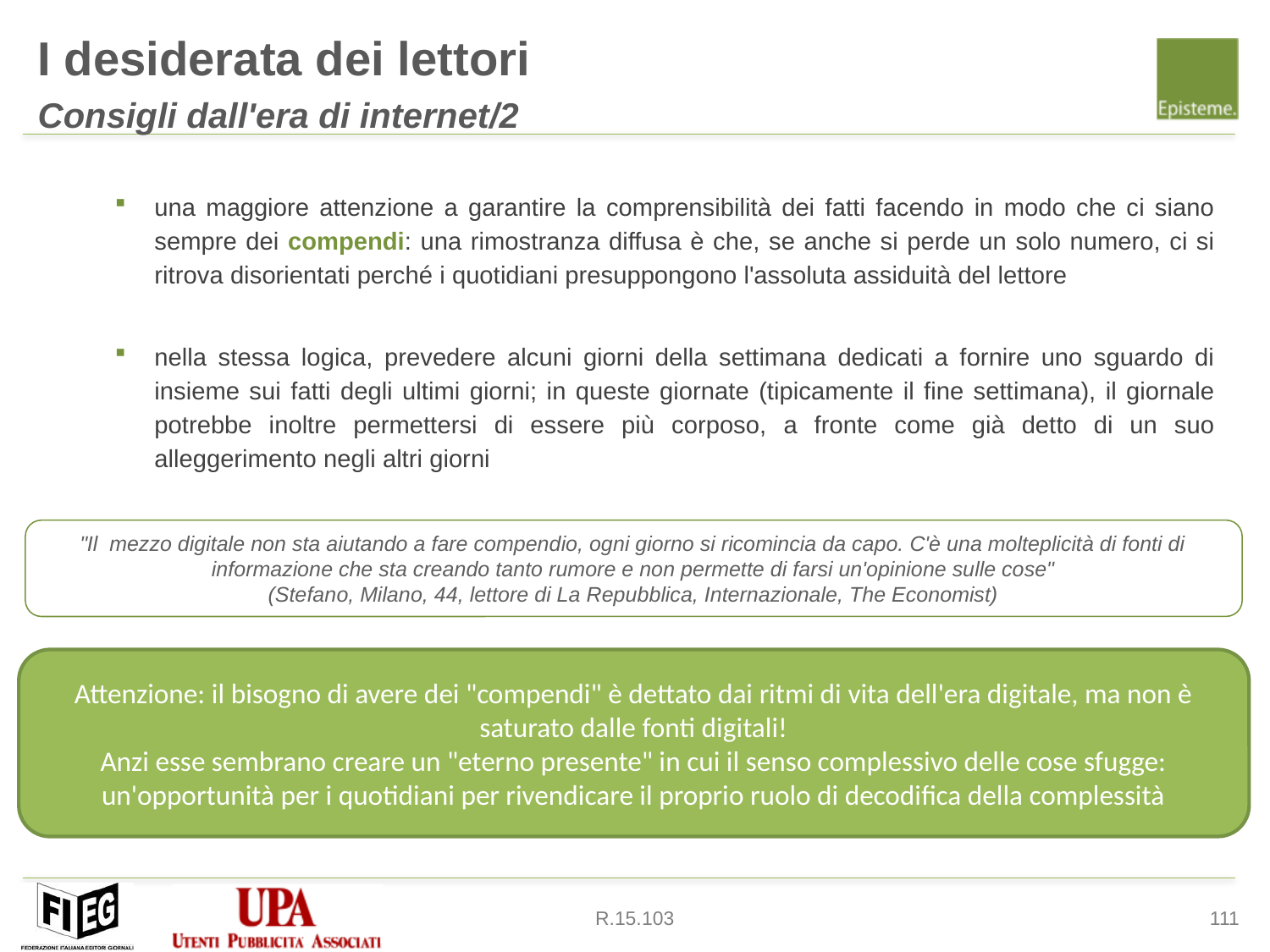

I desiderata dei lettori
Consigli dall'era di internet/2

una maggiore attenzione a garantire la comprensibilità dei fatti facendo in modo che ci siano sempre dei compendi: una rimostranza diffusa è che, se anche si perde un solo numero, ci si ritrova disorientati perché i quotidiani presuppongono l'assoluta assiduità del lettore

nella stessa logica, prevedere alcuni giorni della settimana dedicati a fornire uno sguardo di insieme sui fatti degli ultimi giorni; in queste giornate (tipicamente il fine settimana), il giornale potrebbe inoltre permettersi di essere più corposo, a fronte come già detto di un suo alleggerimento negli altri giorni

"Il  mezzo digitale non sta aiutando a fare compendio, ogni giorno si ricomincia da capo. C'è una molteplicità di fonti di informazione che sta creando tanto rumore e non permette di farsi un'opinione sulle cose"
(Stefano, Milano, 44, lettore di La Repubblica, Internazionale, The Economist)
Attenzione: il bisogno di avere dei "compendi" è dettato dai ritmi di vita dell'era digitale, ma non è saturato dalle fonti digitali!
Anzi esse sembrano creare un "eterno presente" in cui il senso complessivo delle cose sfugge: un'opportunità per i quotidiani per rivendicare il proprio ruolo di decodifica della complessità